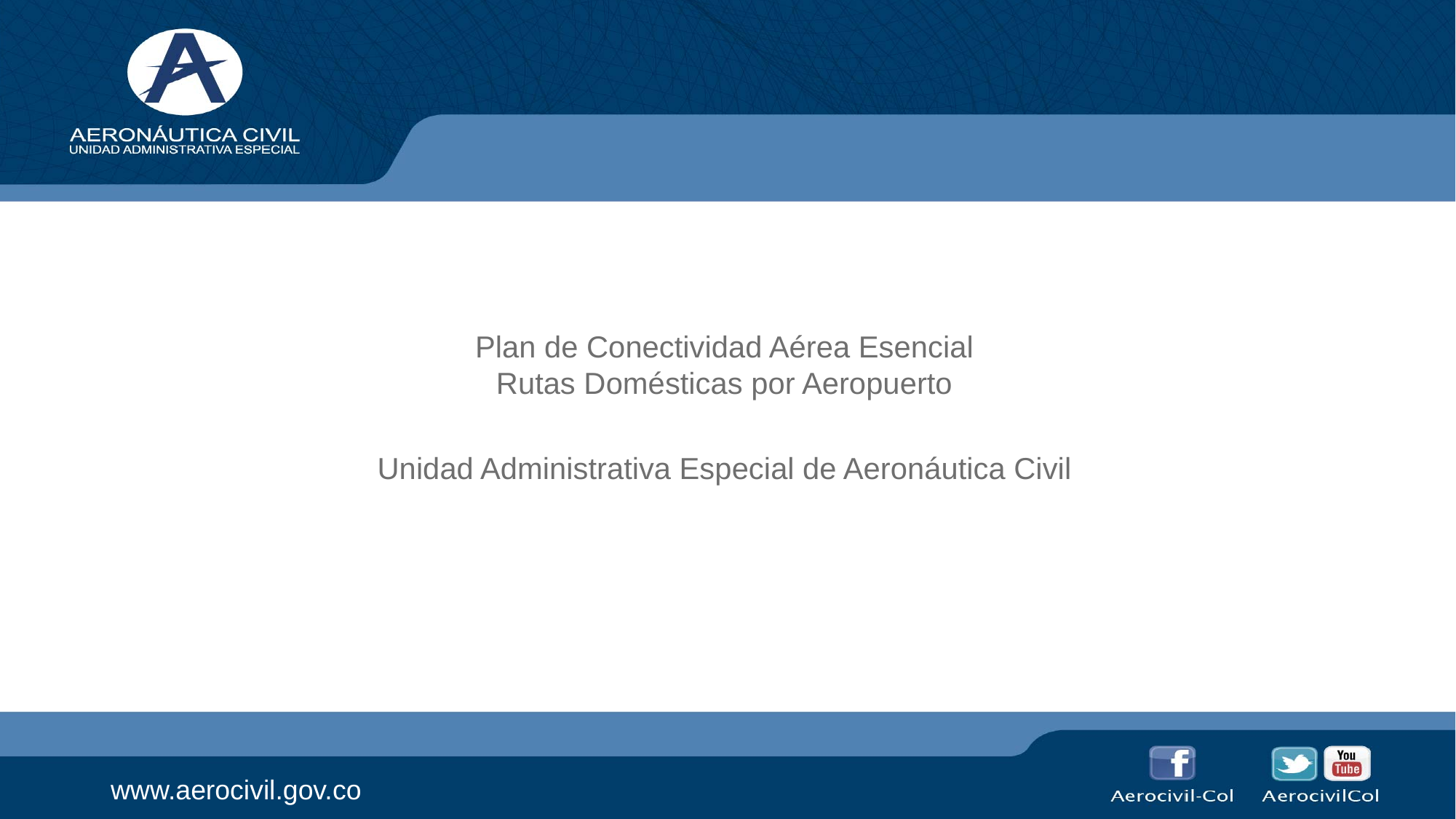

Plan de Conectividad Aérea Esencial
Rutas Domésticas por Aeropuerto

Unidad Administrativa Especial de Aeronáutica Civil